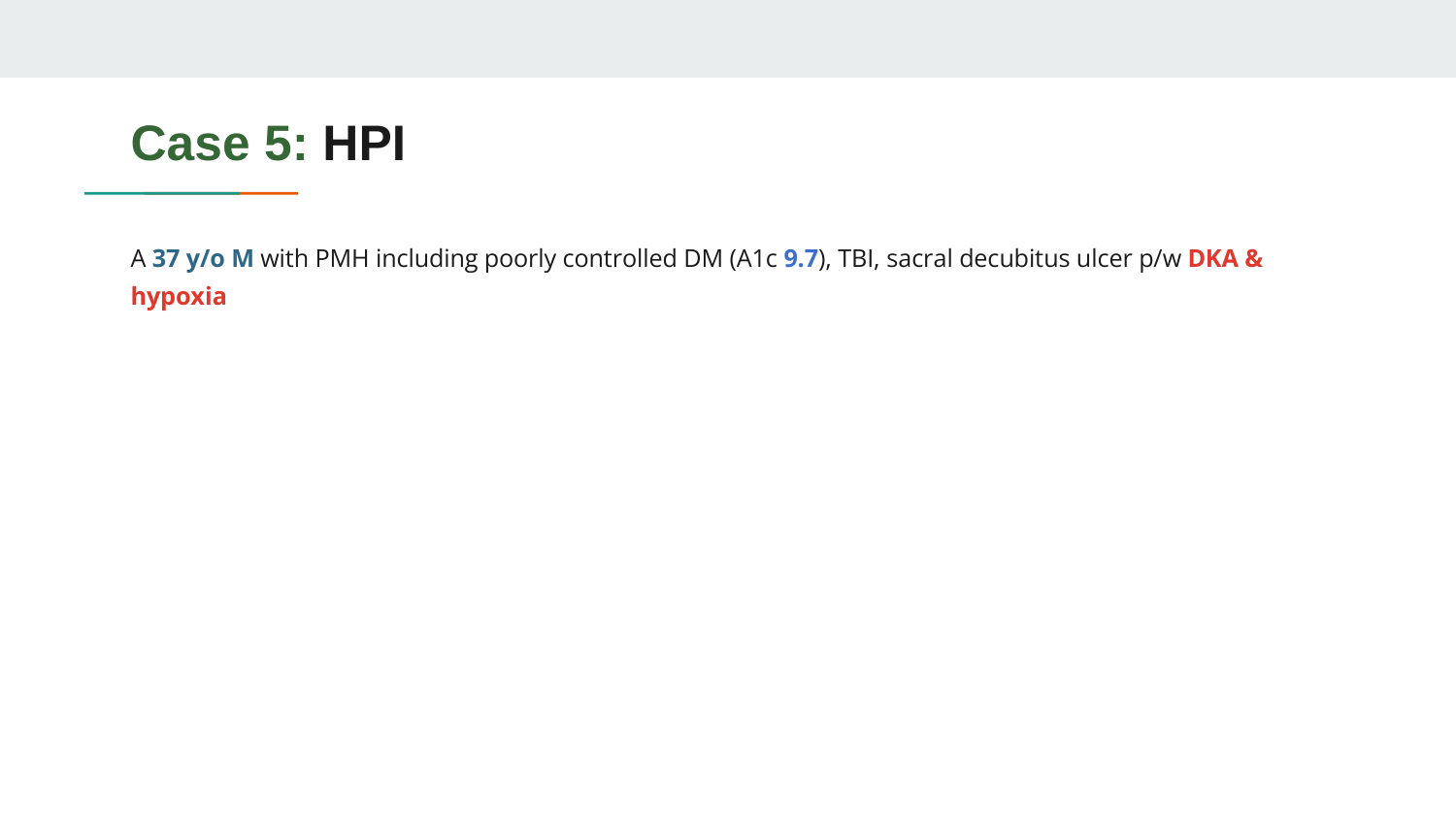

# Case 5: HPI
A 37 y/o M with PMH including poorly controlled DM (A1c 9.7), TBI, sacral decubitus ulcer p/w DKA & hypoxia